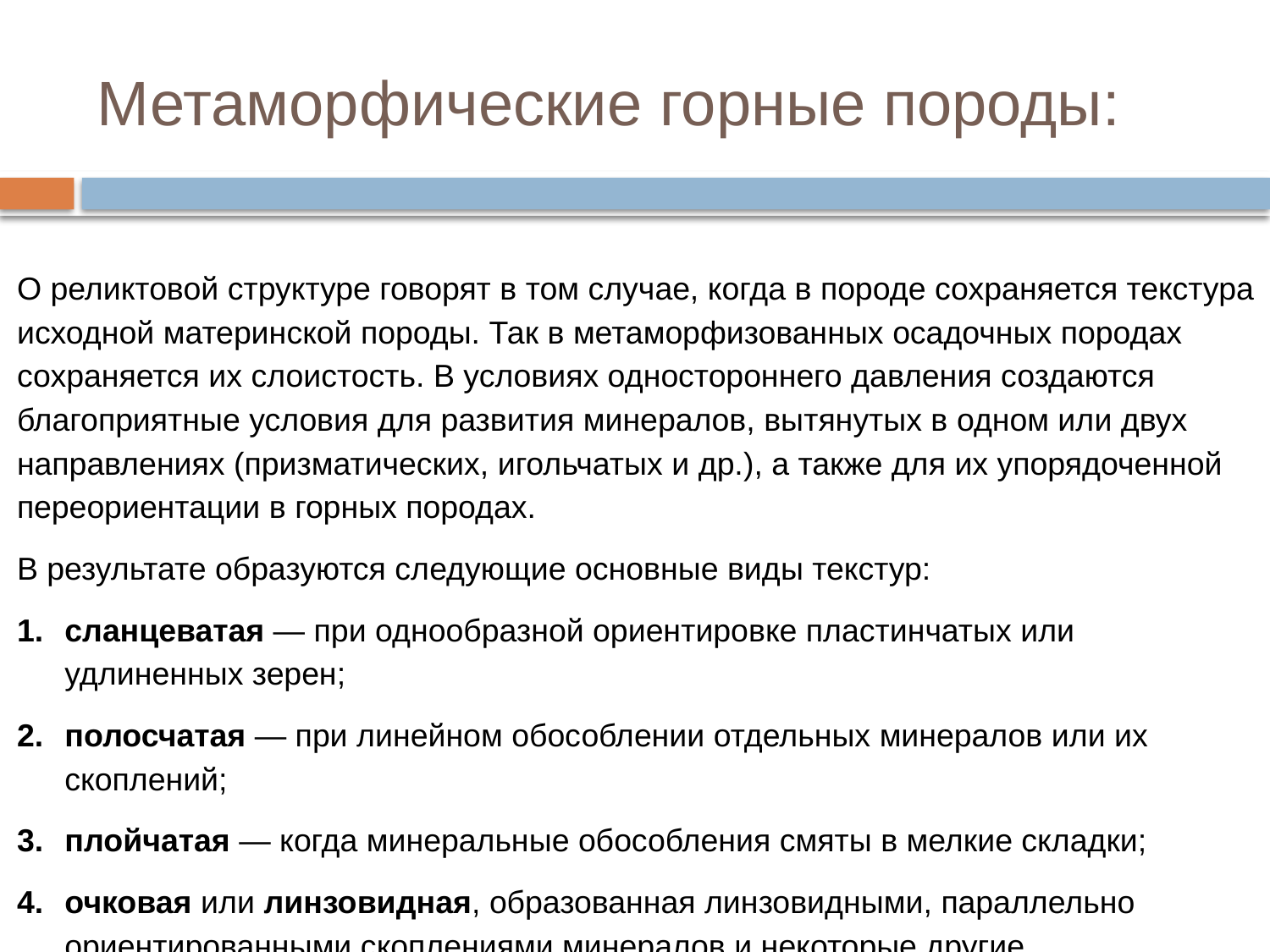

# Метаморфические горные породы:
О реликтовой структуре говорят в том случае, когда в породе сохраняется текстура исходной материнской породы. Так в метаморфизованных осадочных породах сохраняется их слоистость. В условиях одностороннего давления создаются благоприятные условия для развития минералов, вытянутых в одном или двух направлениях (призматических, игольчатых и др.), а также для их упорядоченной переориентации в горных породах.
В результате образуются следующие основные виды текстур:
сланцеватая — при однообразной ориентировке пластинчатых или удлиненных зерен;
полосчатая — при линейном обособлении отдельных минералов или их скоплений;
плойчатая — когда минеральные обособления смяты в мелкие складки;
очковая или линзовидная, образованная линзовидными, параллельно ориентированными скоплениями минералов и некоторые другие.